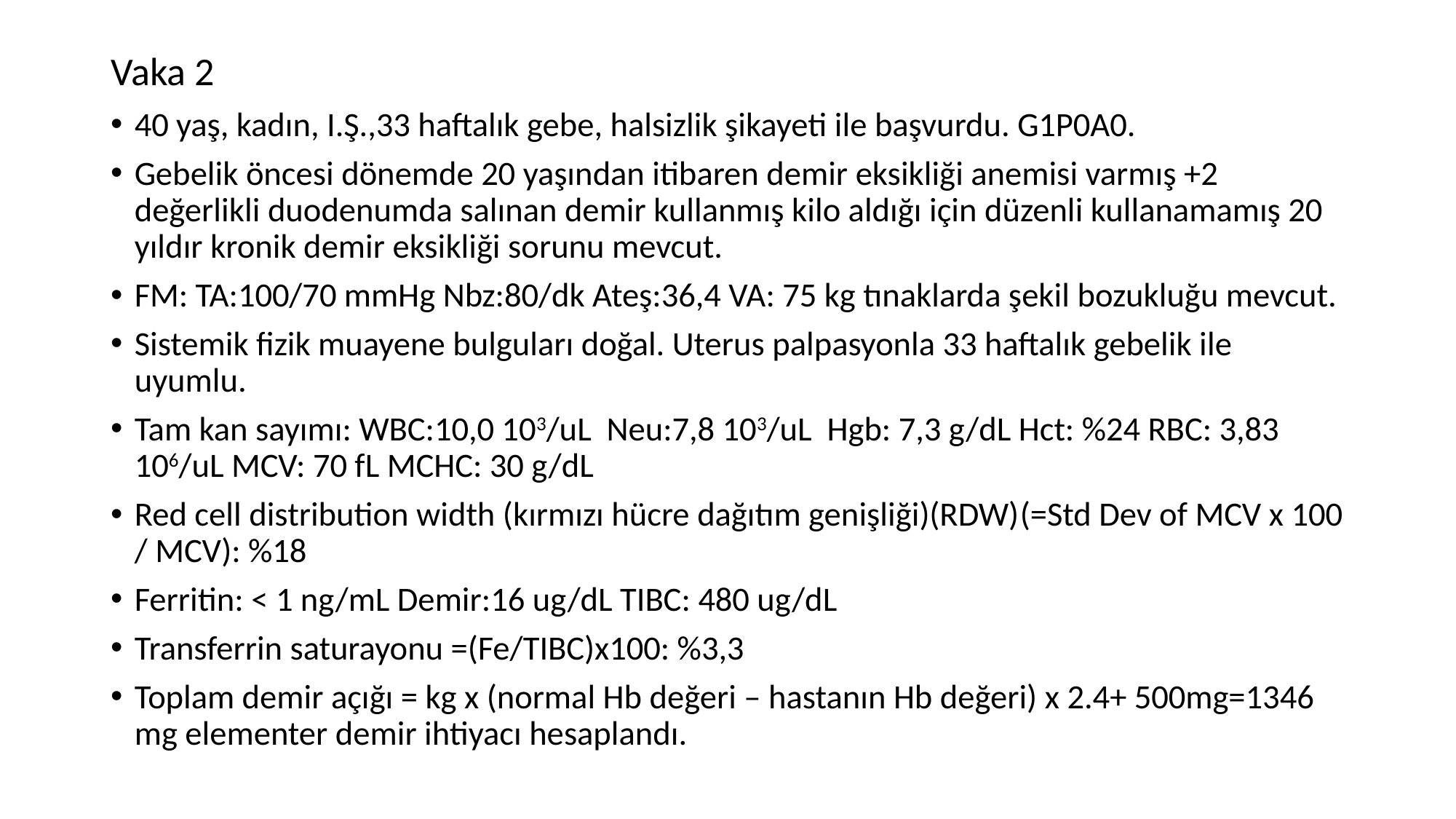

# Vaka 2
40 yaş, kadın, I.Ş.,33 haftalık gebe, halsizlik şikayeti ile başvurdu. G1P0A0.
Gebelik öncesi dönemde 20 yaşından itibaren demir eksikliği anemisi varmış +2 değerlikli duodenumda salınan demir kullanmış kilo aldığı için düzenli kullanamamış 20 yıldır kronik demir eksikliği sorunu mevcut.
FM: TA:100/70 mmHg Nbz:80/dk Ateş:36,4 VA: 75 kg tınaklarda şekil bozukluğu mevcut.
Sistemik fizik muayene bulguları doğal. Uterus palpasyonla 33 haftalık gebelik ile uyumlu.
Tam kan sayımı: WBC:10,0 103/uL  Neu:7,8 103/uL  Hgb: 7,3 g/dL Hct: %24 RBC: 3,83 106/uL MCV: 70 fL MCHC: 30 g/dL
Red cell distribution width (kırmızı hücre dağıtım genişliği)(RDW)(=Std Dev of MCV x 100 / MCV): %18
Ferritin: < 1 ng/mL Demir:16 ug/dL TIBC: 480 ug/dL
Transferrin saturayonu =(Fe/TIBC)x100: %3,3
Toplam demir açığı = kg x (normal Hb değeri – hastanın Hb değeri) x 2.4+ 500mg=1346 mg elementer demir ihtiyacı hesaplandı.